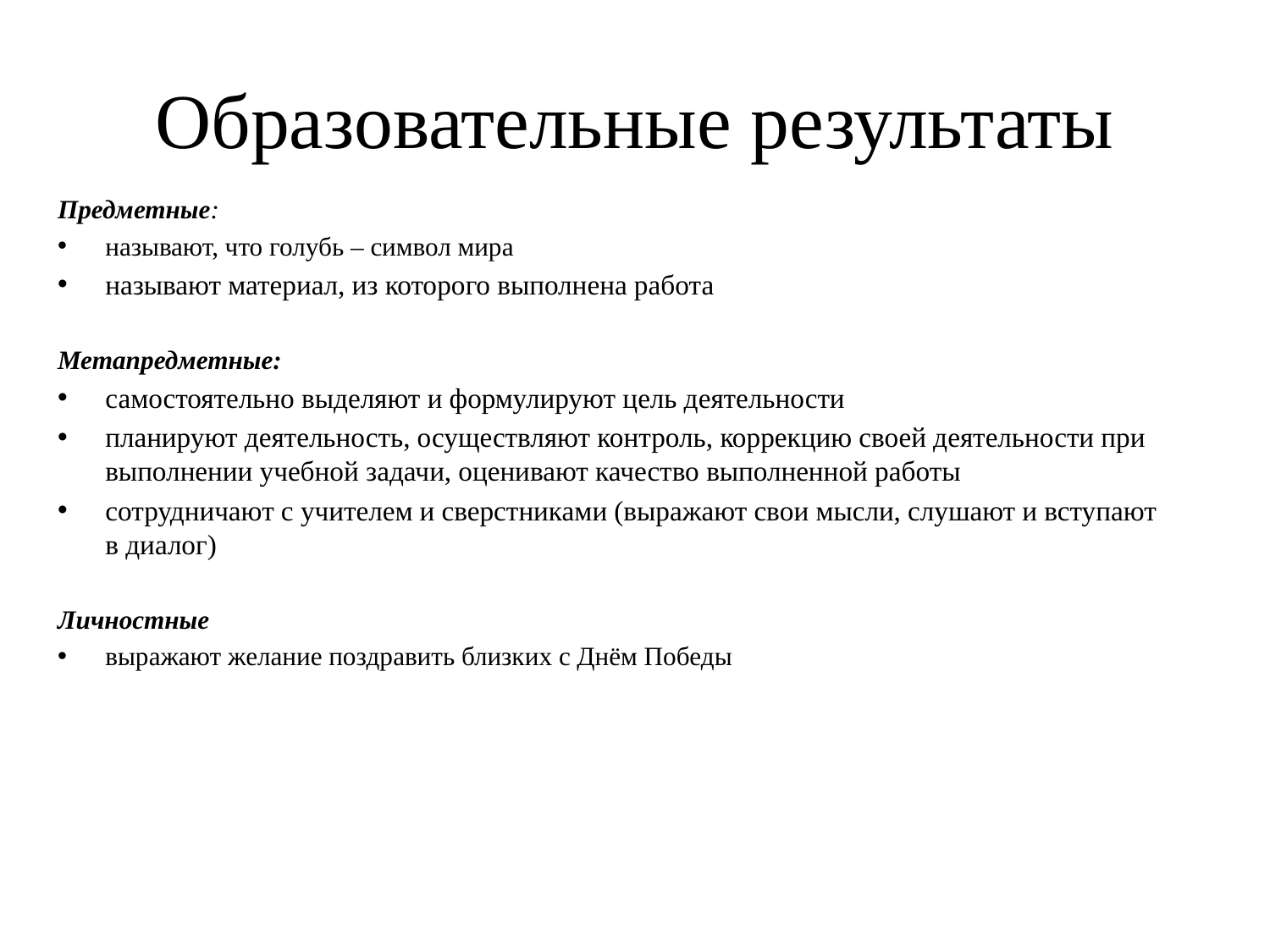

# Образовательные результаты
Предметные:
называют, что голубь – символ мира
называют материал, из которого выполнена работа

Метапредметные:
самостоятельно выделяют и формулируют цель деятельности
планируют деятельность, осуществляют контроль, коррекцию своей деятельности при выполнении учебной задачи, оценивают качество выполненной работы
сотрудничают с учителем и сверстниками (выражают свои мысли, слушают и вступают в диалог)

Личностные
выражают желание поздравить близких с Днём Победы